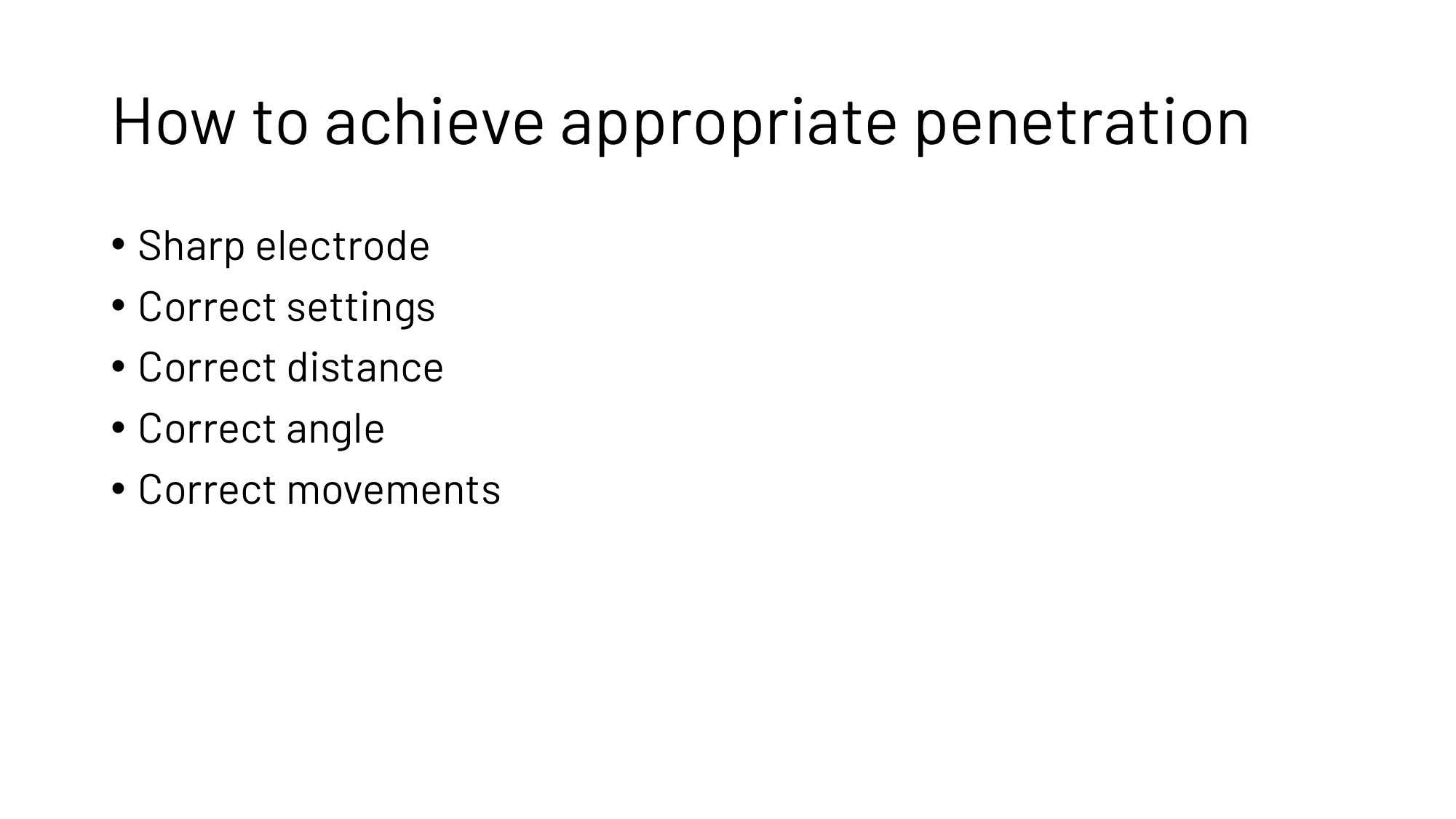

# How to achieve appropriate penetration
Sharp electrode
Correct settings
Correct distance
Correct angle
Correct movements